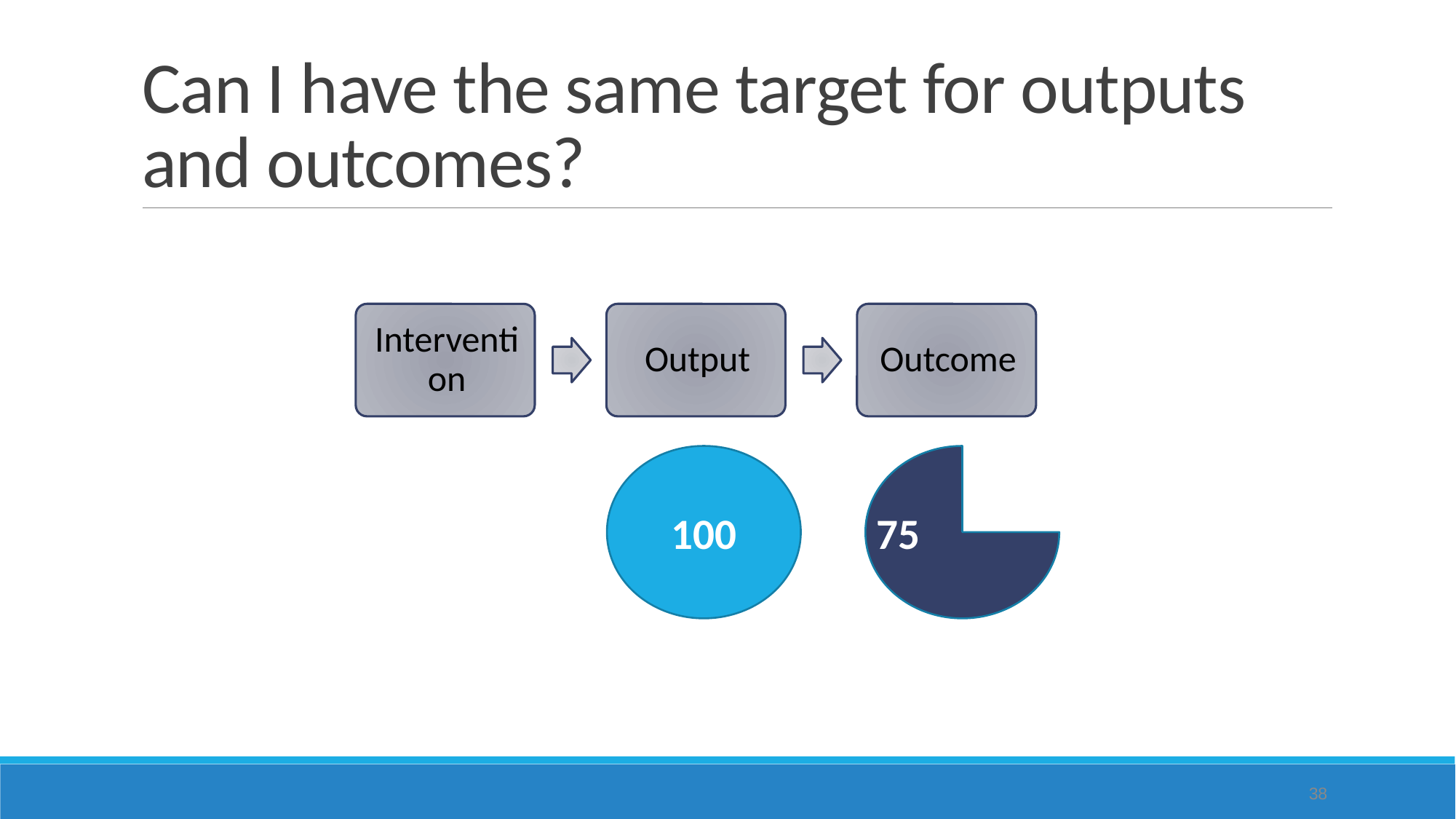

# Can I have the same target for outputs and outcomes?
Intervention

Output

Outcome
100
75
38